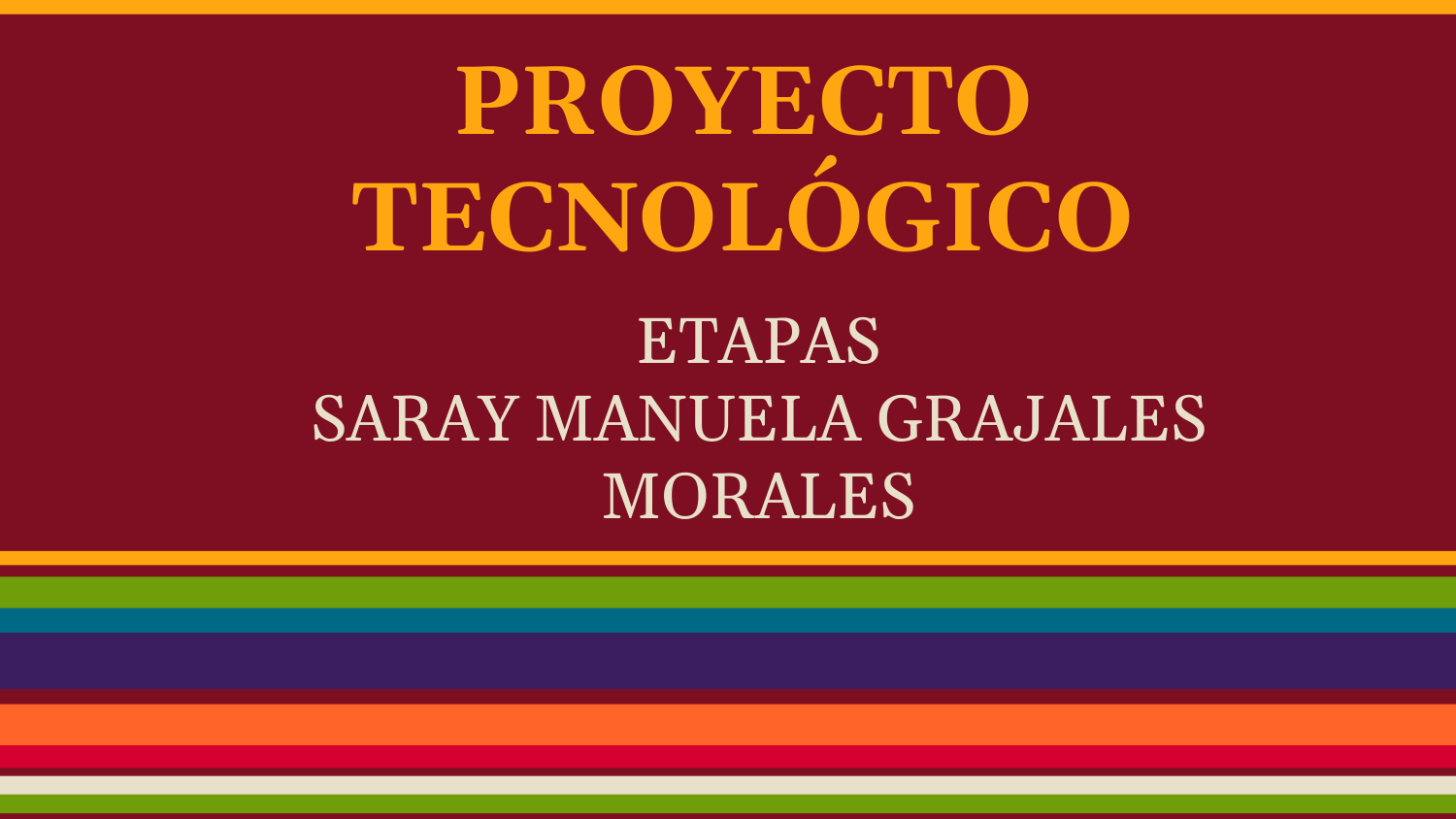

# PROYECTO TECNOLÓGICO
ETAPAS
SARAY MANUELA GRAJALES MORALES